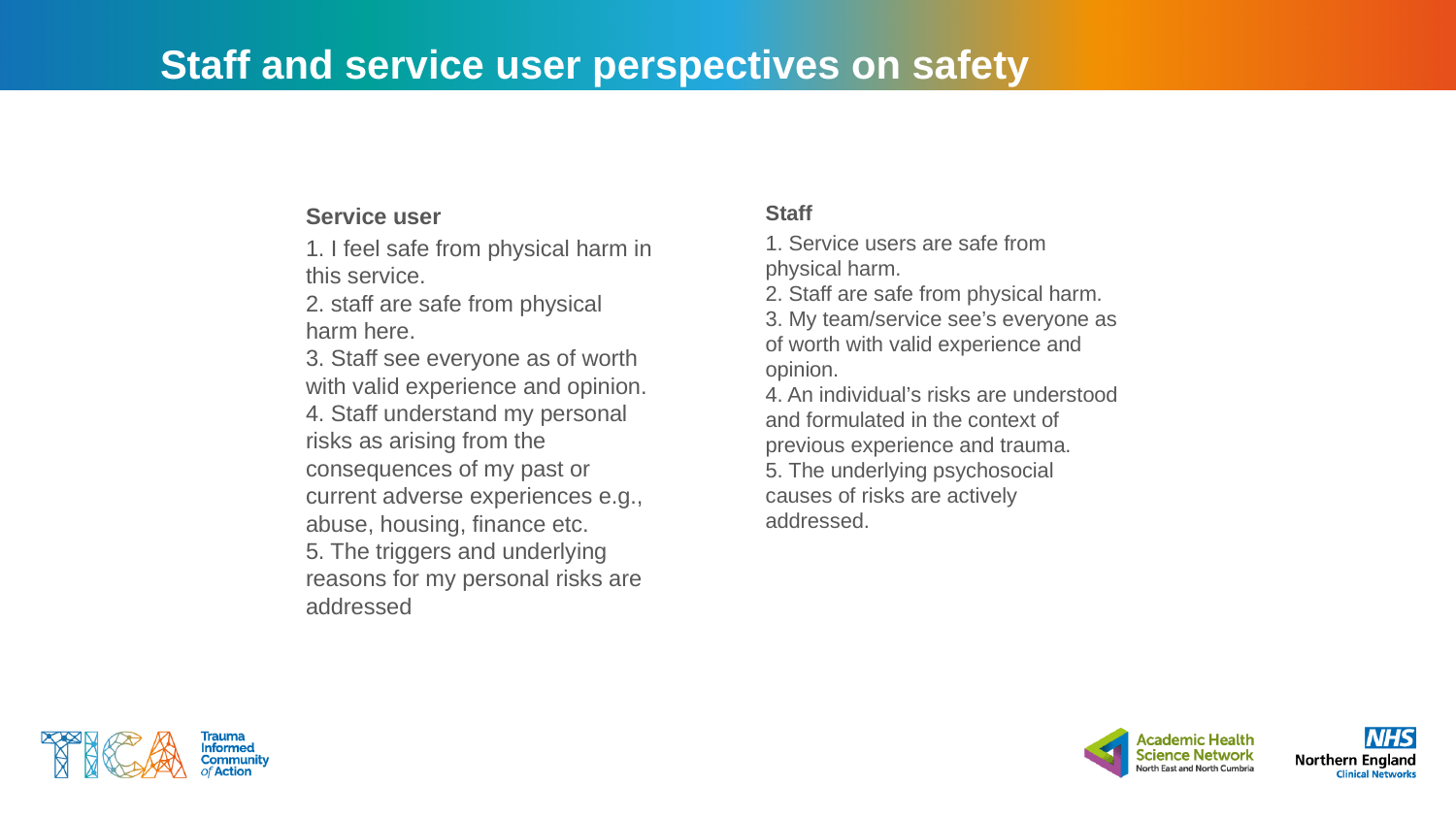

# Staff and service user perspectives on safety
Service user
1. I feel safe from physical harm in this service.
2. staff are safe from physical harm here.
3. Staff see everyone as of worth with valid experience and opinion.
4. Staff understand my personal risks as arising from the consequences of my past or current adverse experiences e.g., abuse, housing, finance etc.
5. The triggers and underlying reasons for my personal risks are addressed
Staff
1. Service users are safe from physical harm.
2. Staff are safe from physical harm.
3. My team/service see’s everyone as of worth with valid experience and opinion.
4. An individual’s risks are understood and formulated in the context of previous experience and trauma.
5. The underlying psychosocial causes of risks are actively addressed.